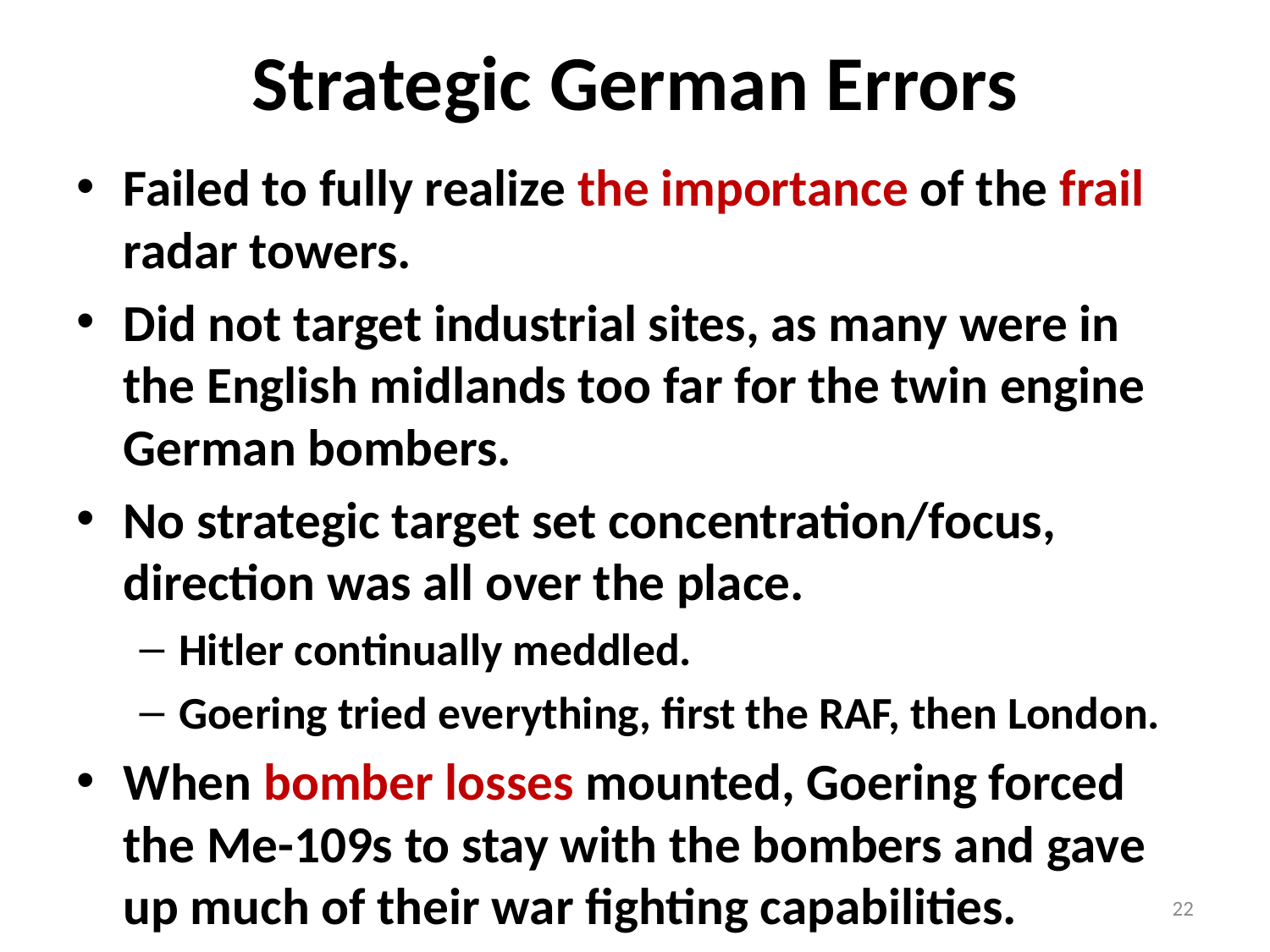

# Strategic German Errors
Failed to fully realize the importance of the frail radar towers.
Did not target industrial sites, as many were in the English midlands too far for the twin engine German bombers.
No strategic target set concentration/focus, direction was all over the place.
Hitler continually meddled.
Goering tried everything, first the RAF, then London.
When bomber losses mounted, Goering forced the Me-109s to stay with the bombers and gave up much of their war fighting capabilities.
22